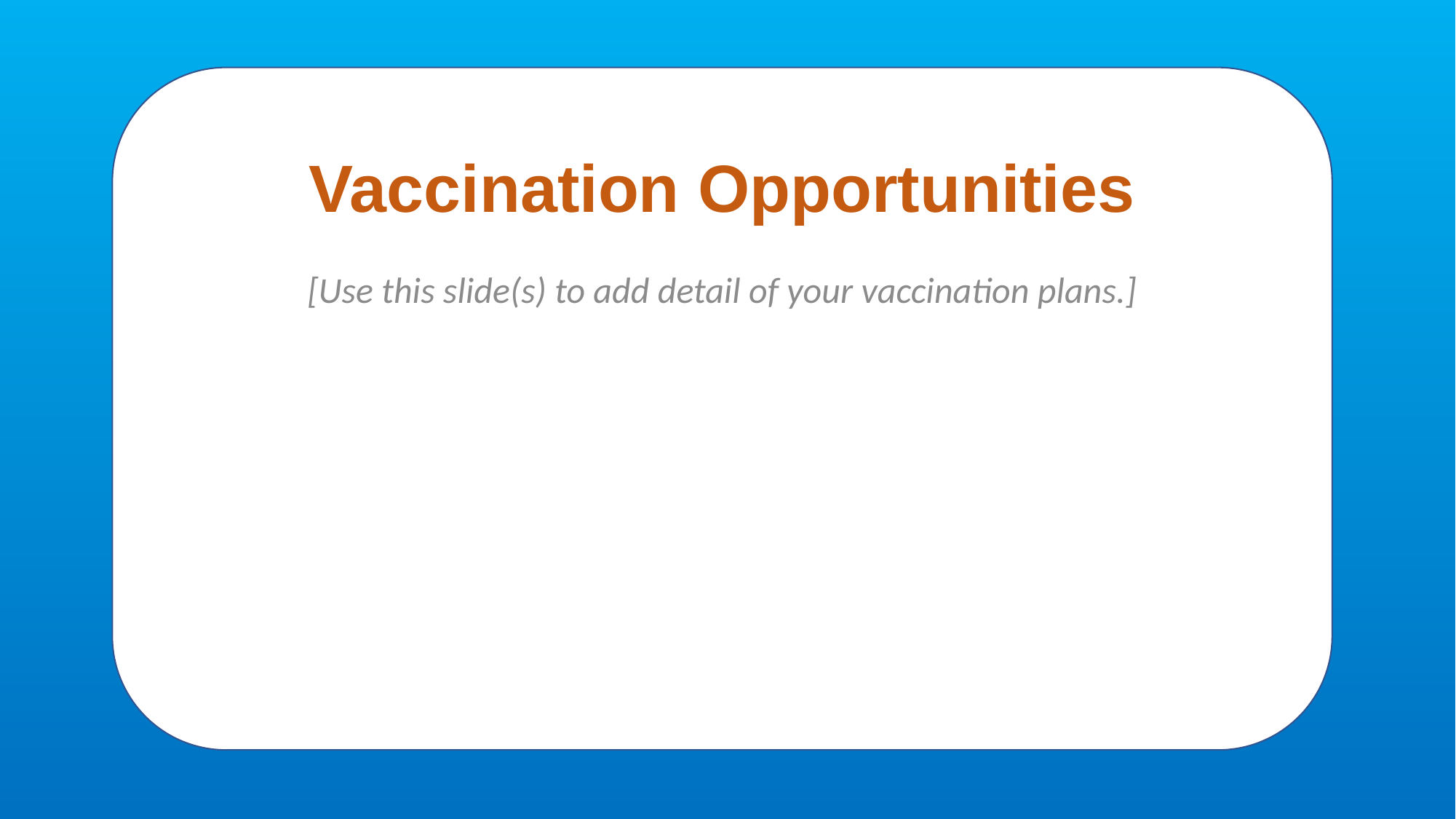

# Vaccination Opportunities
[Use this slide(s) to add detail of your vaccination plans.]